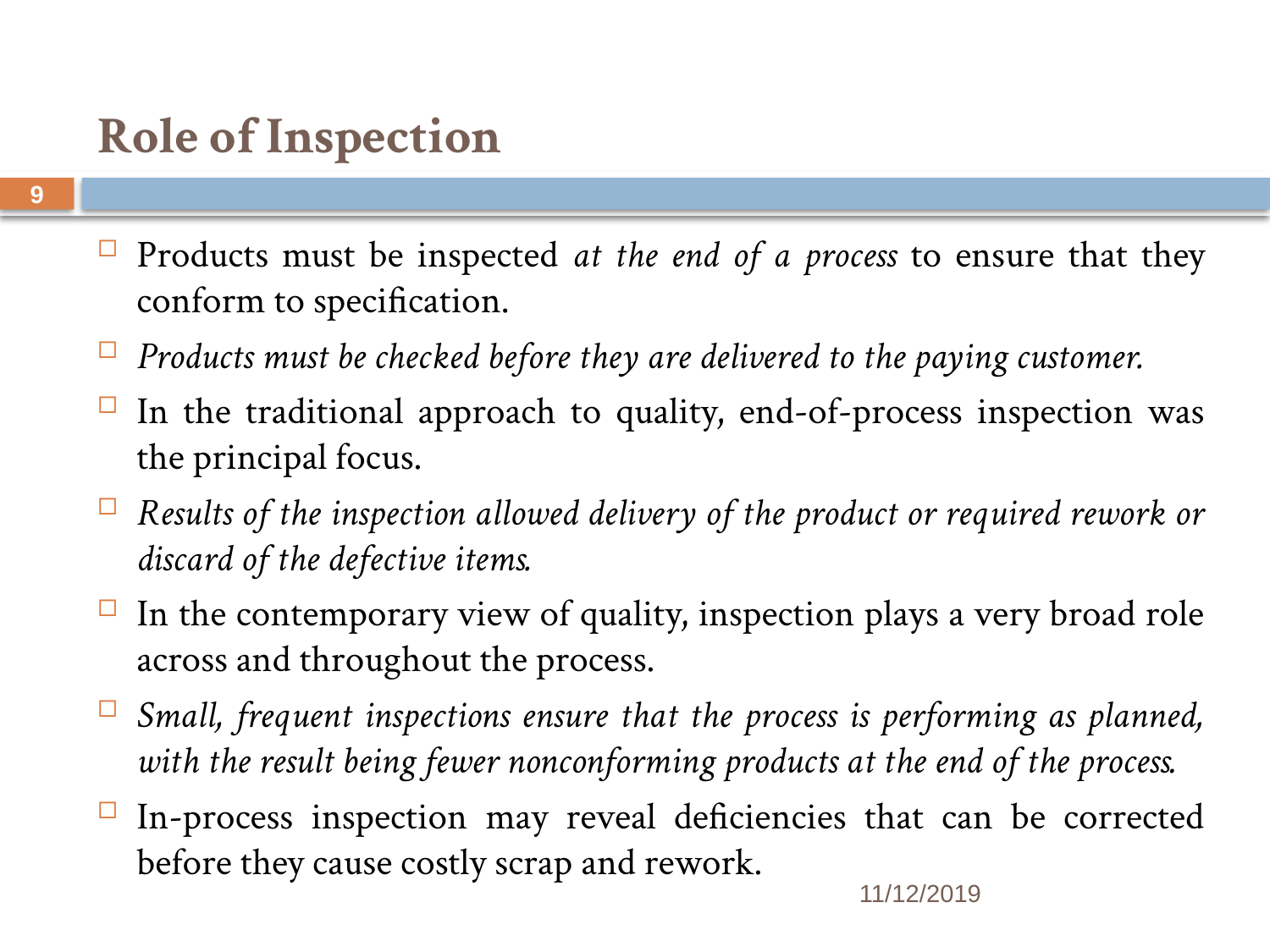

# Role of Inspection
9
Products must be inspected at the end of a process to ensure that they conform to specification.
Products must be checked before they are delivered to the paying customer.
In the traditional approach to quality, end-of-process inspection was the principal focus.
Results of the inspection allowed delivery of the product or required rework or discard of the defective items.
In the contemporary view of quality, inspection plays a very broad role across and throughout the process.
Small, frequent inspections ensure that the process is performing as planned, with the result being fewer nonconforming products at the end of the process.
In-process inspection may reveal deficiencies that can be corrected before they cause costly scrap and rework.
11/12/2019